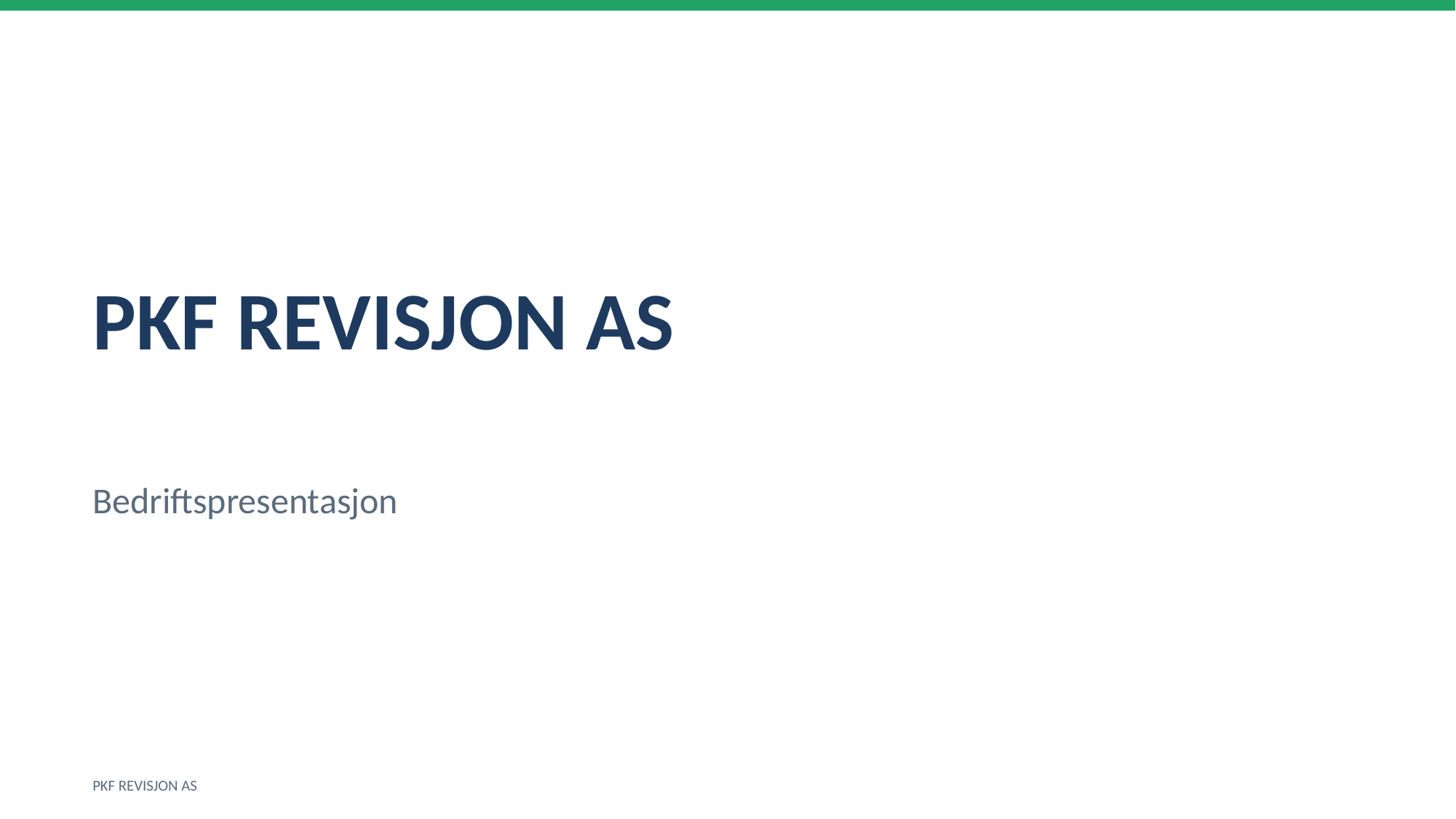

PKF REVISJON AS
Bedriftspresentasjon
PKF REVISJON AS